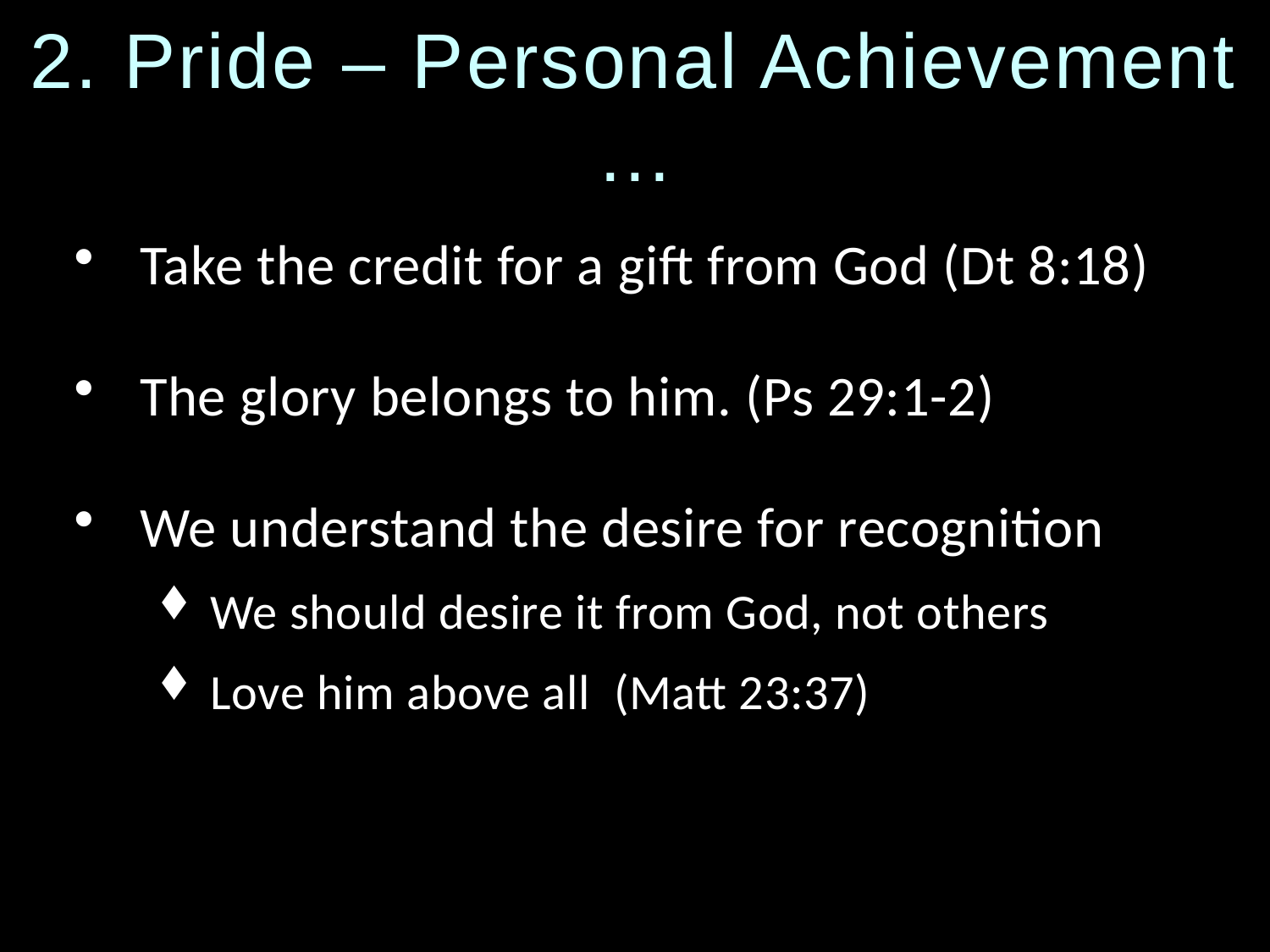

# 2. Pride – Personal Achievement …
Take the credit for a gift from God (Dt 8:18)
The glory belongs to him. (Ps 29:1-2)
We understand the desire for recognition
We should desire it from God, not others
Love him above all  (Matt 23:37)